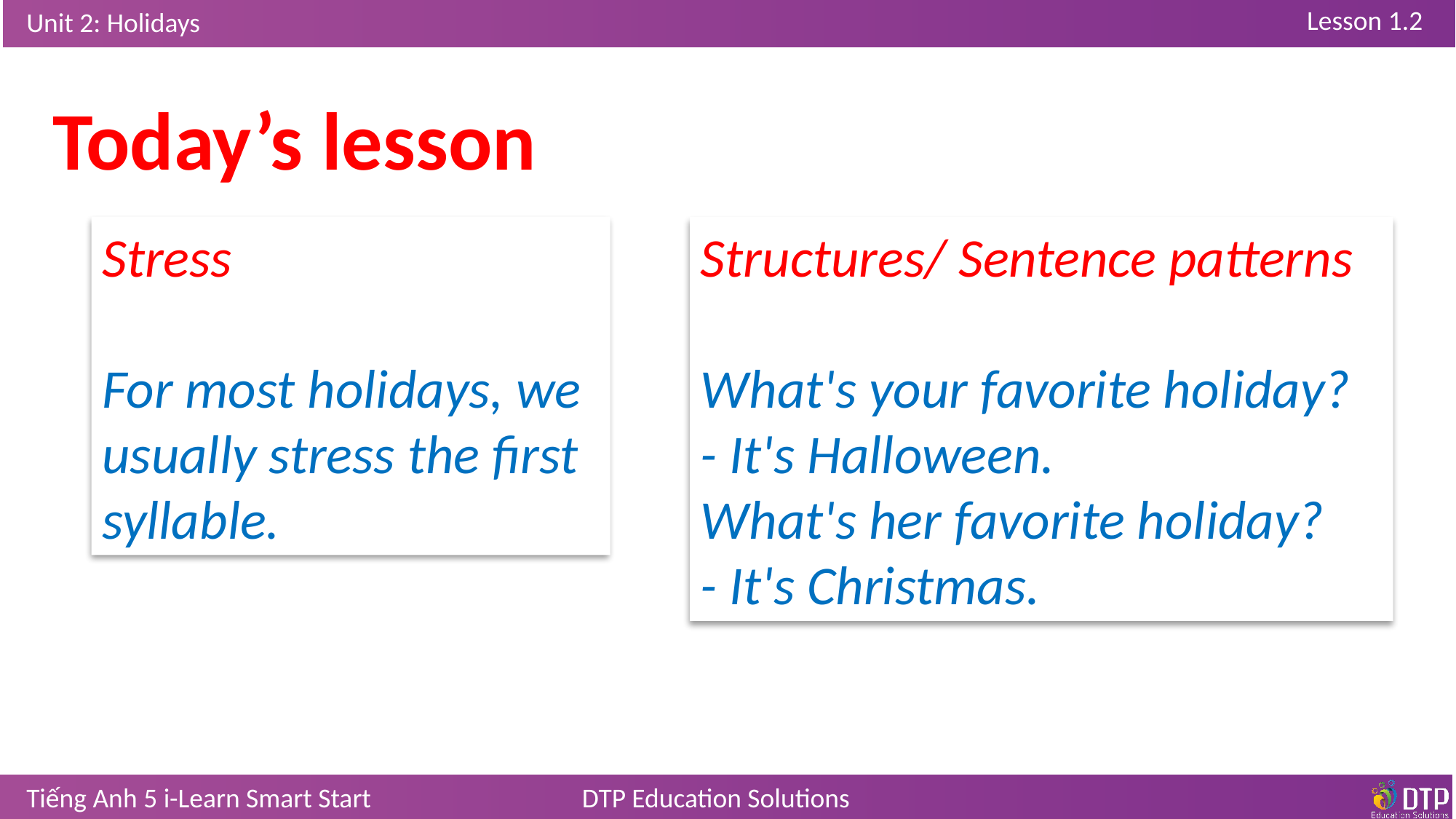

Today’s lesson
Stress

For most holidays, we usually stress the first syllable.
Structures/ Sentence patterns

What's your favorite holiday?
- It's Halloween.
What's her favorite holiday?
- It's Christmas.